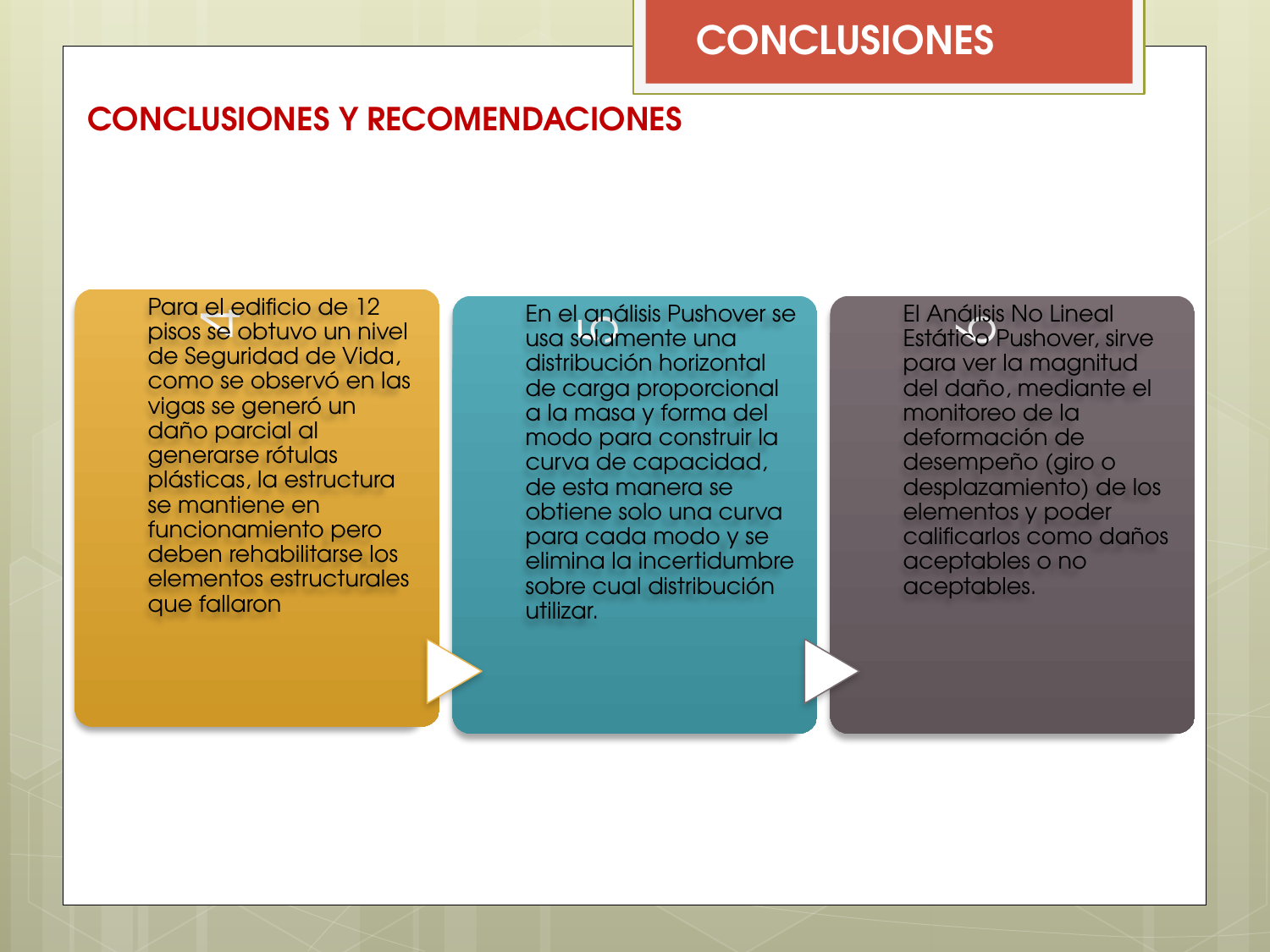

CONCLUSIONES
CONCLUSIONES Y RECOMENDACIONES
4
Para el edificio de 12 pisos se obtuvo un nivel de Seguridad de Vida, como se observó en las vigas se generó un daño parcial al generarse rótulas plásticas, la estructura se mantiene en funcionamiento pero deben rehabilitarse los elementos estructurales que fallaron
5
En el análisis Pushover se usa solamente una distribución horizontal de carga proporcional a la masa y forma del modo para construir la curva de capacidad, de esta manera se obtiene solo una curva para cada modo y se elimina la incertidumbre sobre cual distribución utilizar.
6
El Análisis No Lineal Estático Pushover, sirve para ver la magnitud del daño, mediante el monitoreo de la deformación de desempeño (giro o desplazamiento) de los elementos y poder calificarlos como daños aceptables o no aceptables.